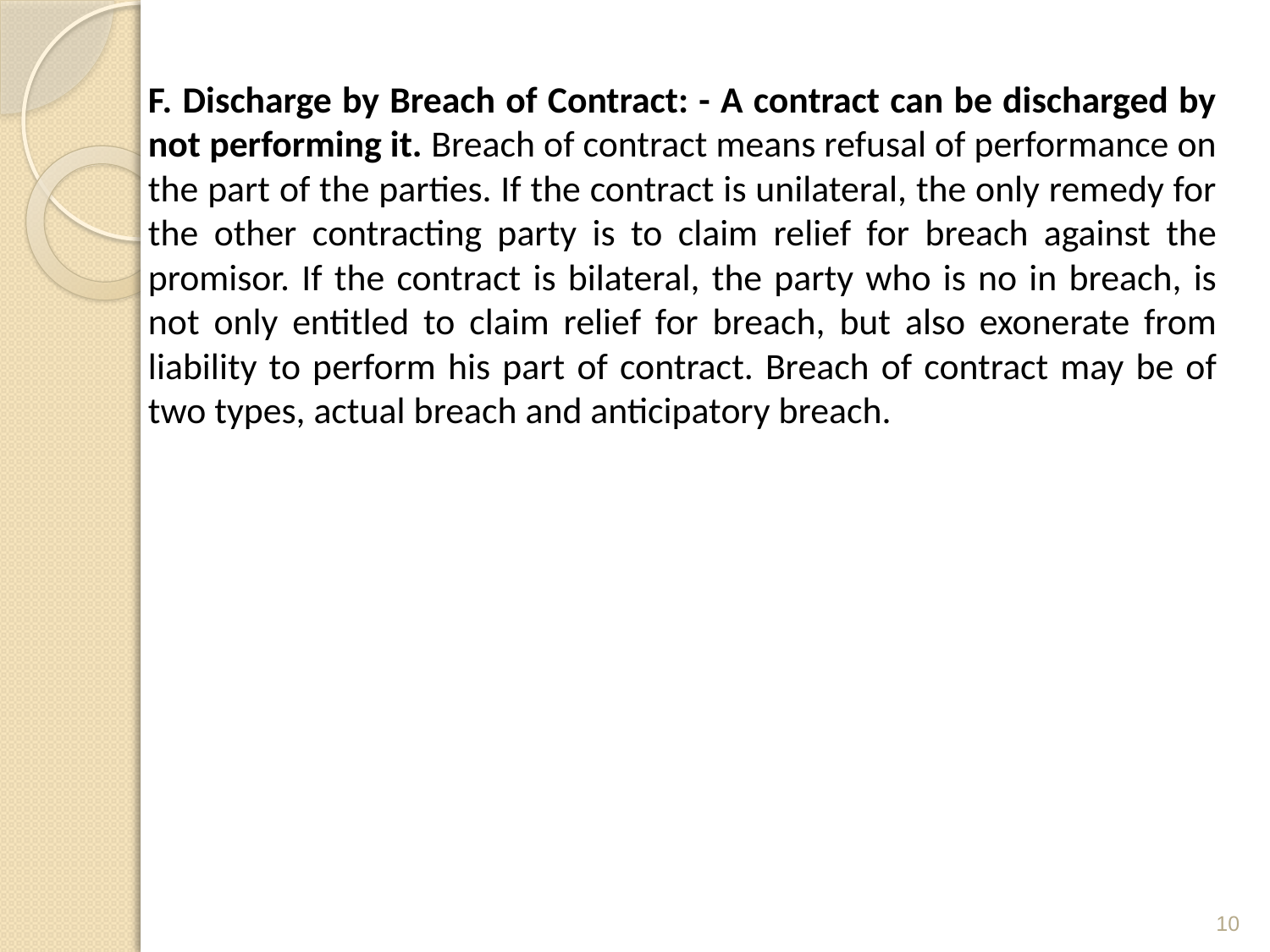

F. Discharge by Breach of Contract: - A contract can be discharged by not performing it. Breach of contract means refusal of performance on the part of the parties. If the contract is unilateral, the only remedy for the other contracting party is to claim relief for breach against the promisor. If the contract is bilateral, the party who is no in breach, is not only entitled to claim relief for breach, but also exonerate from liability to perform his part of contract. Breach of contract may be of two types, actual breach and anticipatory breach.
10